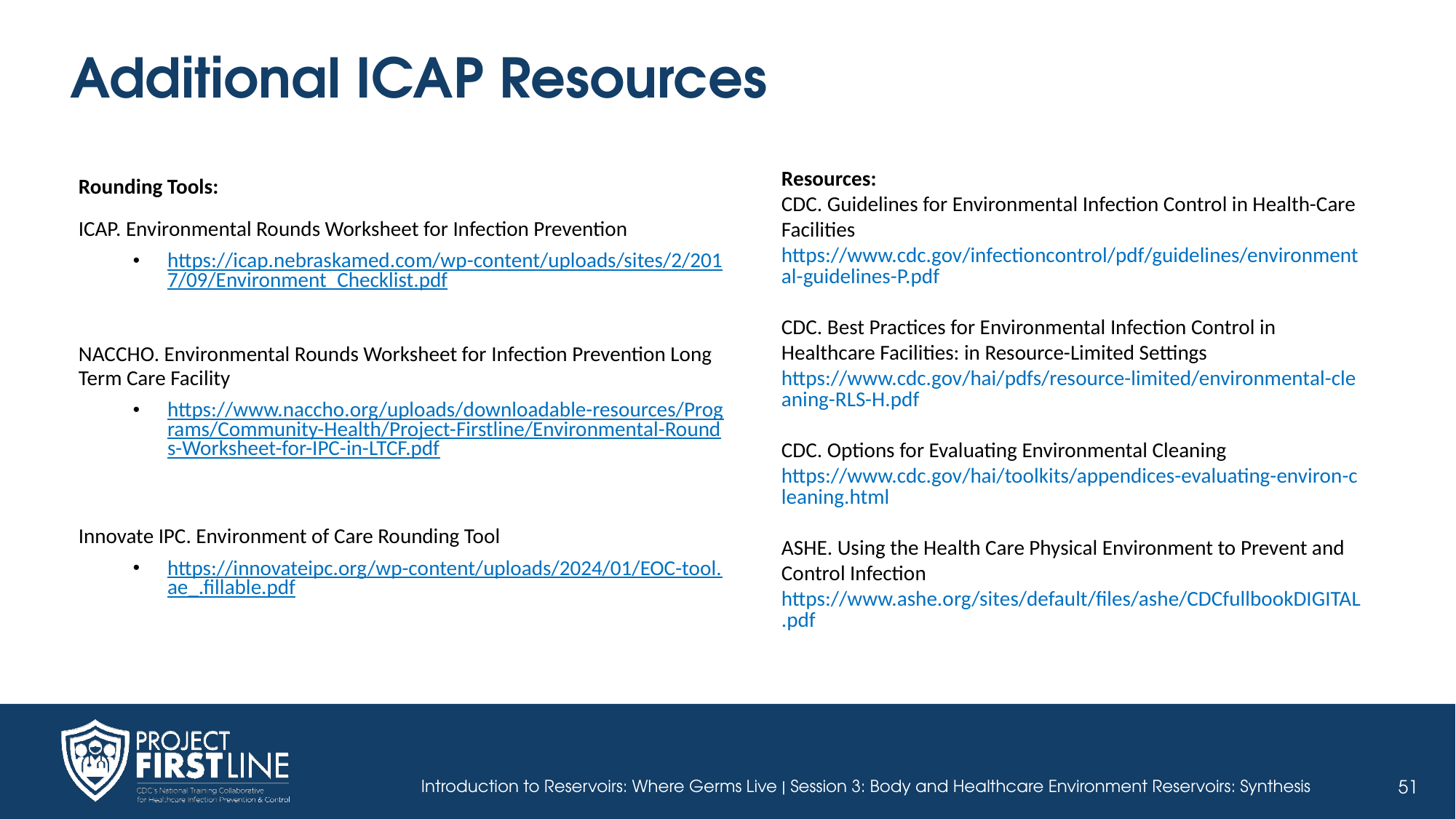

# Additional ICAP Resources
Resources:
CDC. Guidelines for Environmental Infection Control in Health-Care Facilities
https://www.cdc.gov/infectioncontrol/pdf/guidelines/environmental-guidelines-P.pdf

CDC. Best Practices for Environmental Infection Control in Healthcare Facilities: in Resource-Limited Settings
https://www.cdc.gov/hai/pdfs/resource-limited/environmental-cleaning-RLS-H.pdf

CDC. Options for Evaluating Environmental Cleaning
https://www.cdc.gov/hai/toolkits/appendices-evaluating-environ-cleaning.html

ASHE. Using the Health Care Physical Environment to Prevent and Control Infection
https://www.ashe.org/sites/default/files/ashe/CDCfullbookDIGITAL.pdf

Rounding Tools:
ICAP. Environmental Rounds Worksheet for Infection Prevention
https://icap.nebraskamed.com/wp-content/uploads/sites/2/2017/09/Environment_Checklist.pdf

NACCHO. Environmental Rounds Worksheet for Infection Prevention Long Term Care Facility
https://www.naccho.org/uploads/downloadable-resources/Programs/Community-Health/Project-Firstline/Environmental-Rounds-Worksheet-for-IPC-in-LTCF.pdf

Innovate IPC. Environment of Care Rounding Tool
https://innovateipc.org/wp-content/uploads/2024/01/EOC-tool.ae_.fillable.pdf